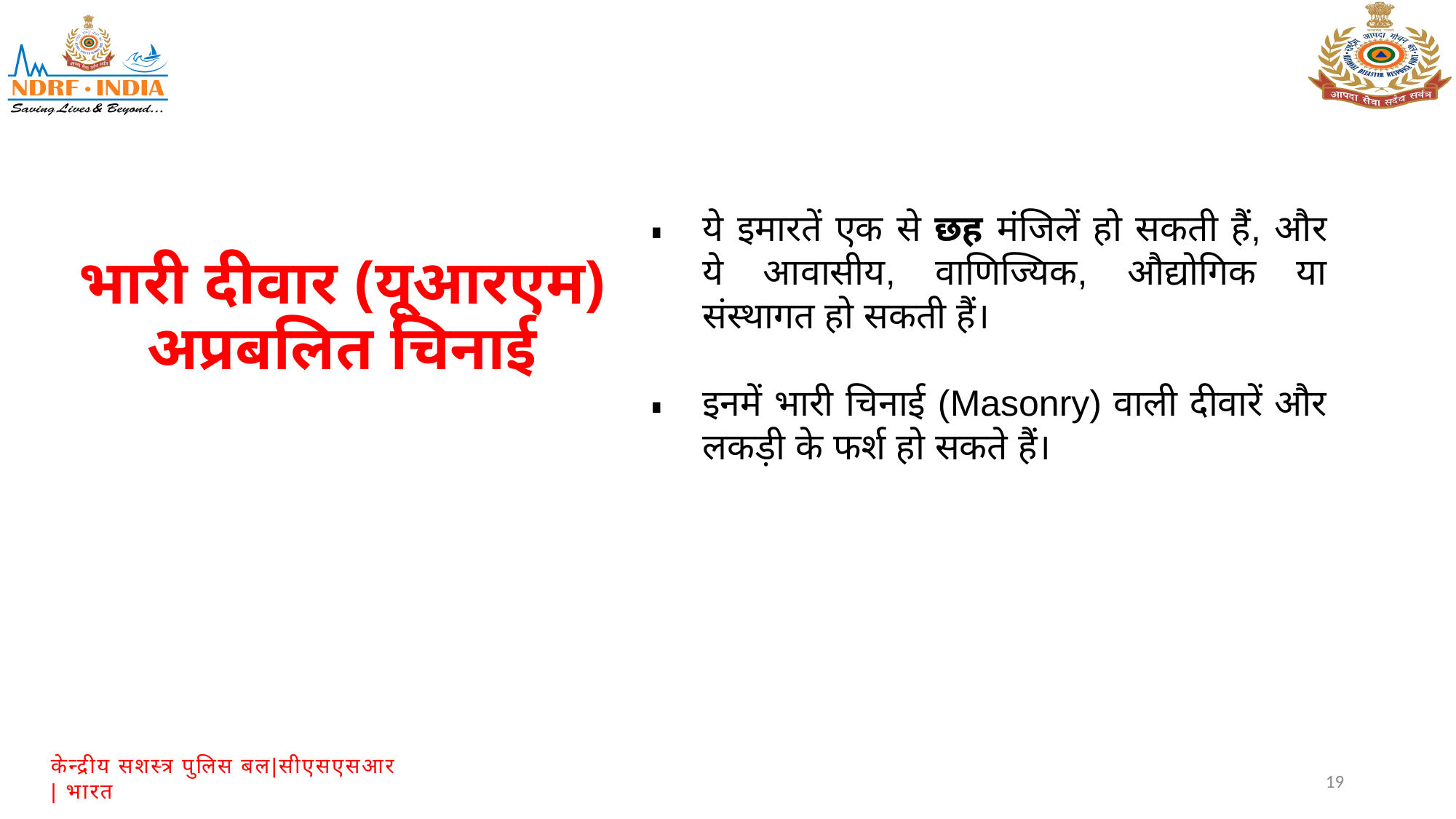

भारी दीवार (यूआरएम) अप्रबलित चिनाई
ये इमारतें एक से छह मंजिलें हो सकती हैं, और ये आवासीय, वाणिज्यिक, औद्योगिक या संस्थागत हो सकती हैं।

इनमें भारी चिनाई (Masonry) वाली दीवारें और लकड़ी के फर्श हो सकते हैं।
19